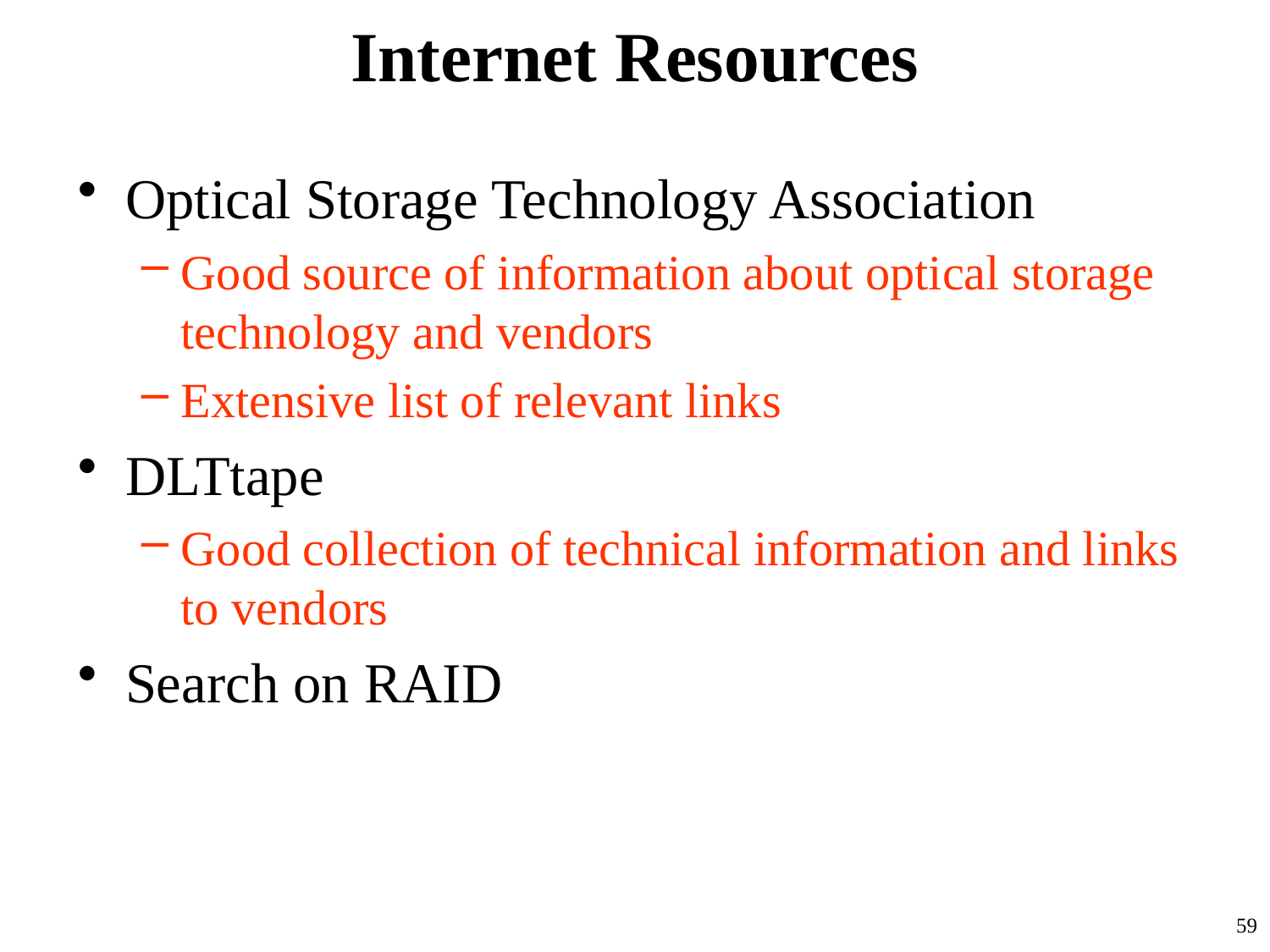

# Internet Resources
Optical Storage Technology Association
Good source of information about optical storage technology and vendors
Extensive list of relevant links
DLTtape
Good collection of technical information and links to vendors
Search on RAID
59